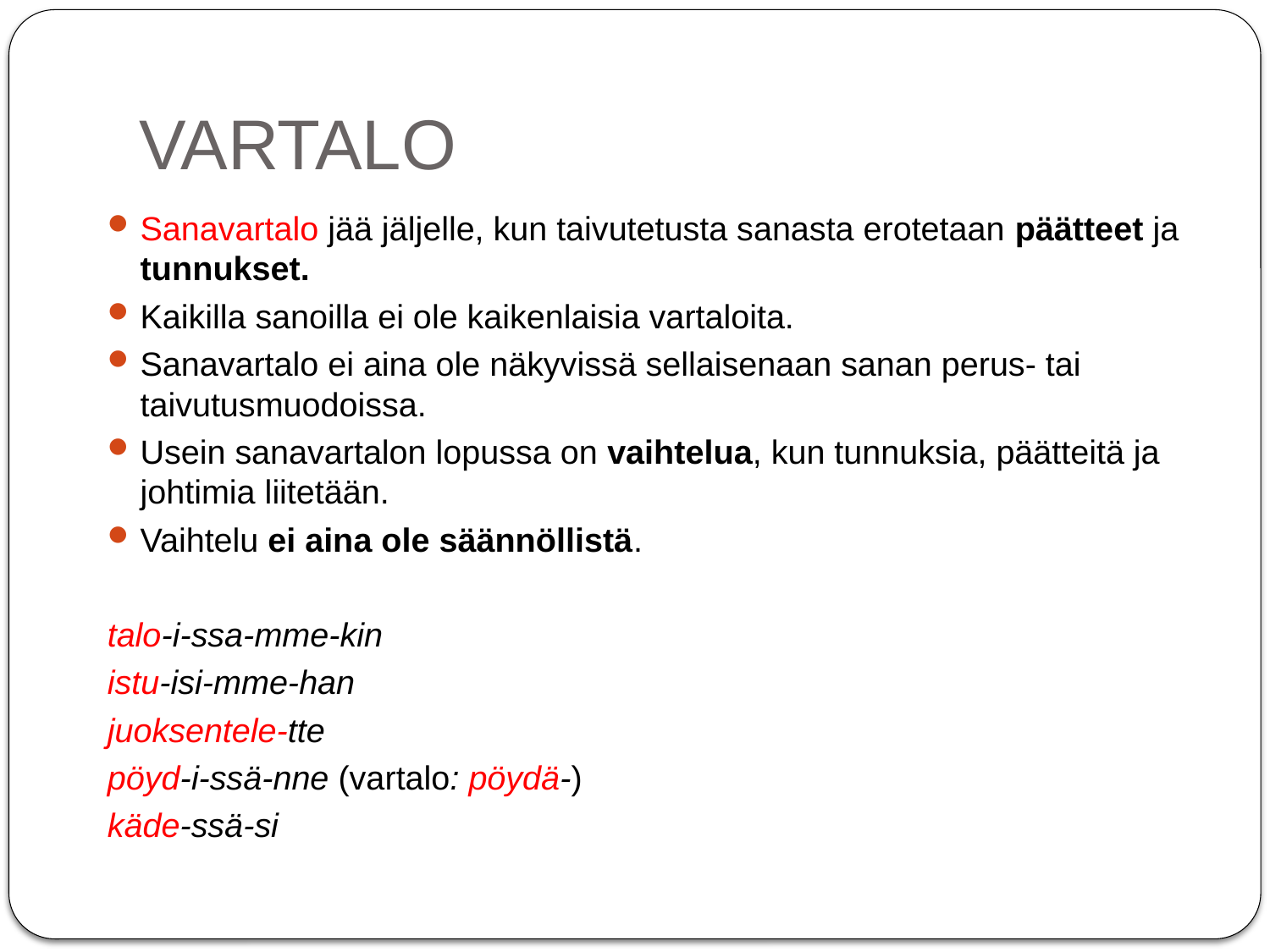

# VARTALO
Sanavartalo jää jäljelle, kun taivutetusta sanasta erotetaan päätteet ja tunnukset.
Kaikilla sanoilla ei ole kaikenlaisia vartaloita.
Sanavartalo ei aina ole näkyvissä sellaisenaan sanan perus- tai taivutusmuodoissa.
Usein sanavartalon lopussa on vaihtelua, kun tunnuksia, päätteitä ja johtimia liitetään.
Vaihtelu ei aina ole säännöllistä.

talo-i-ssa-mme-kin
istu-isi-mme-han
juoksentele-tte
pöyd-i-ssä-nne (vartalo: pöydä-)
käde-ssä-si